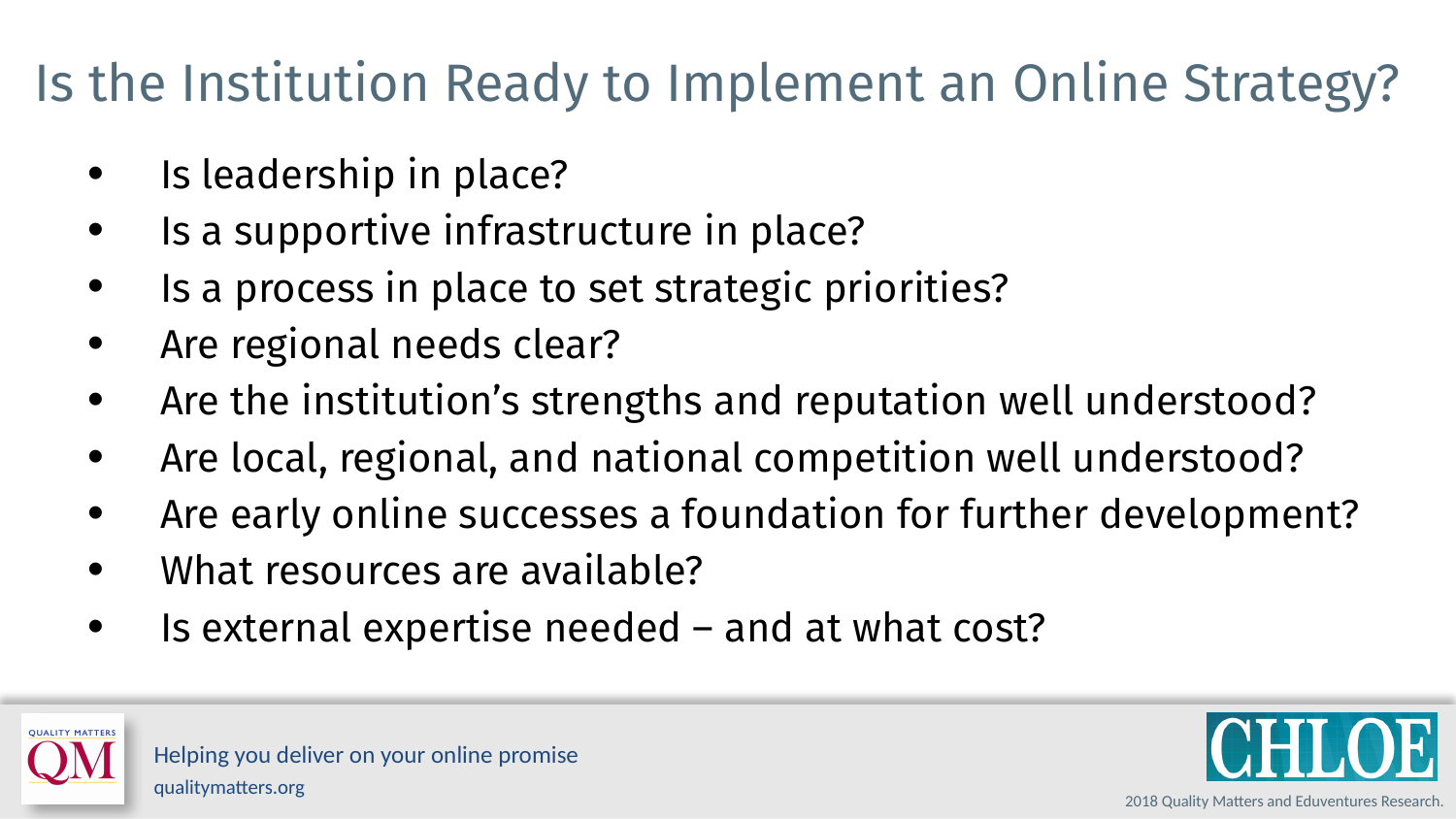

# Is the Institution Ready to Implement an Online Strategy?
Is leadership in place?
Is a supportive infrastructure in place?
Is a process in place to set strategic priorities?
Are regional needs clear?
Are the institution’s strengths and reputation well understood?
Are local, regional, and national competition well understood?
Are early online successes a foundation for further development?
What resources are available?
Is external expertise needed – and at what cost?